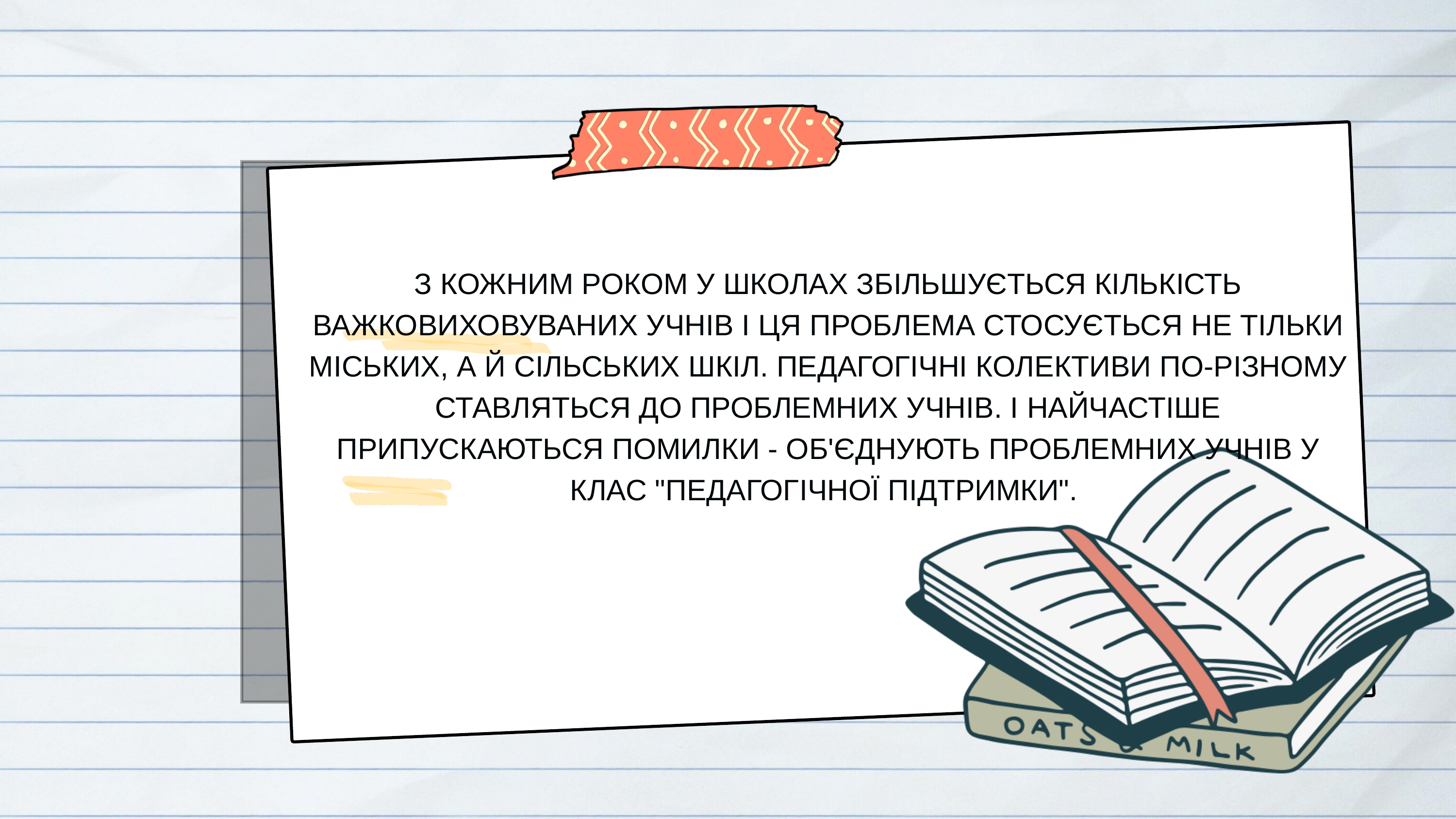

З КОЖНИМ РОКОМ У ШКОЛАХ ЗБІЛЬШУЄТЬСЯ КІЛЬКІСТЬ ВАЖКОВИХОВУВАНИХ УЧНІВ І ЦЯ ПРОБЛЕМА СТОСУЄТЬСЯ НЕ ТІЛЬКИ МІСЬКИХ, А Й СІЛЬСЬКИХ ШКІЛ. ПЕДАГОГІЧНІ КОЛЕКТИВИ ПО-РІЗНОМУ СТАВЛЯТЬСЯ ДО ПРОБЛЕМНИХ УЧНІВ. І НАЙЧАСТІШЕ ПРИПУСКАЮТЬСЯ ПОМИЛКИ - ОБ'ЄДНУЮТЬ ПРОБЛЕМНИХ УЧНІВ У КЛАС "ПЕДАГОГІЧНОЇ ПІДТРИМКИ".